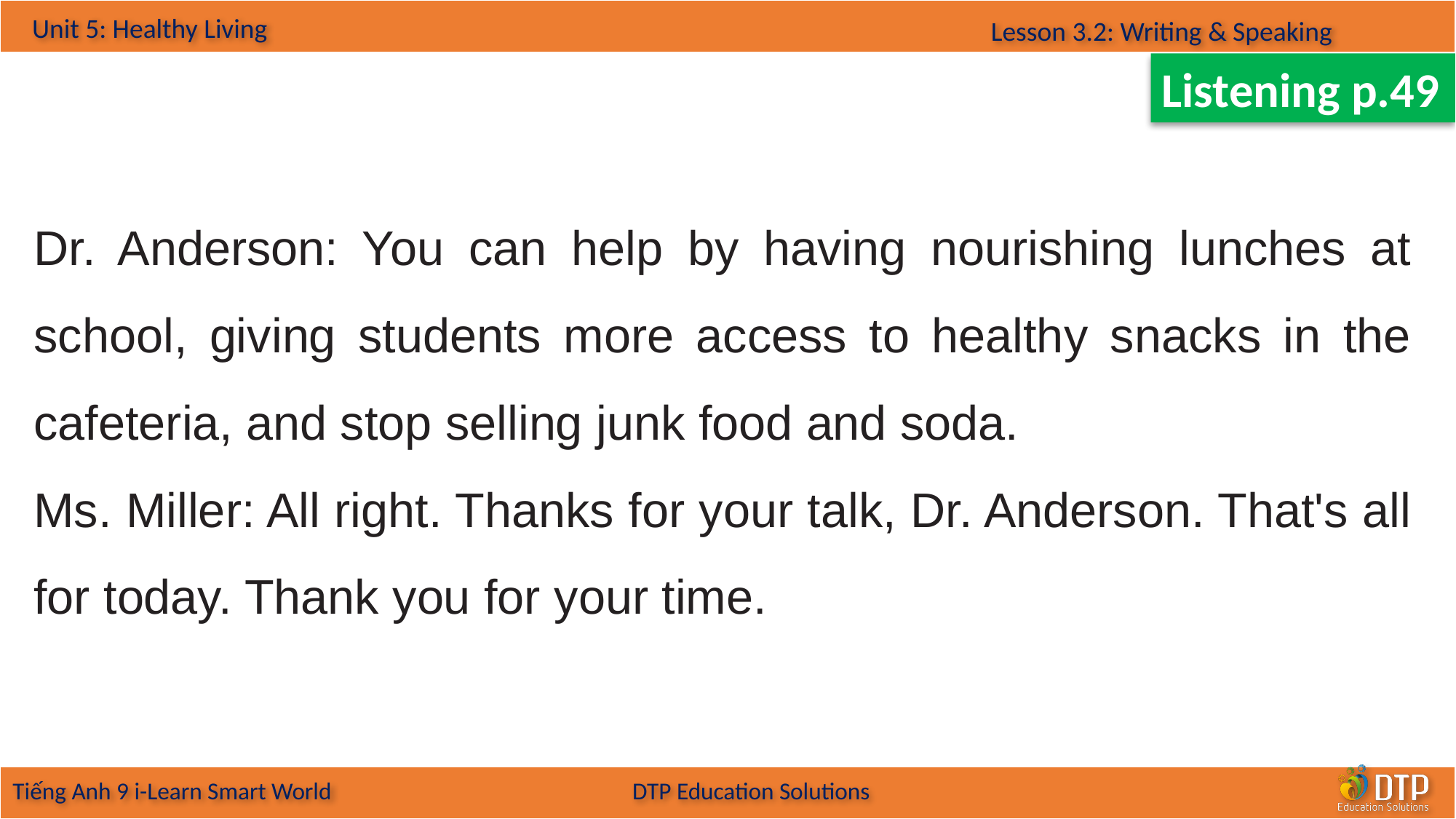

Listening p.49
Dr. Anderson: You can help by having nourishing lunches at school, giving students more access to healthy snacks in the cafeteria, and stop selling junk food and soda.
Ms. Miller: All right. Thanks for your talk, Dr. Anderson. That's all for today. Thank you for your time.